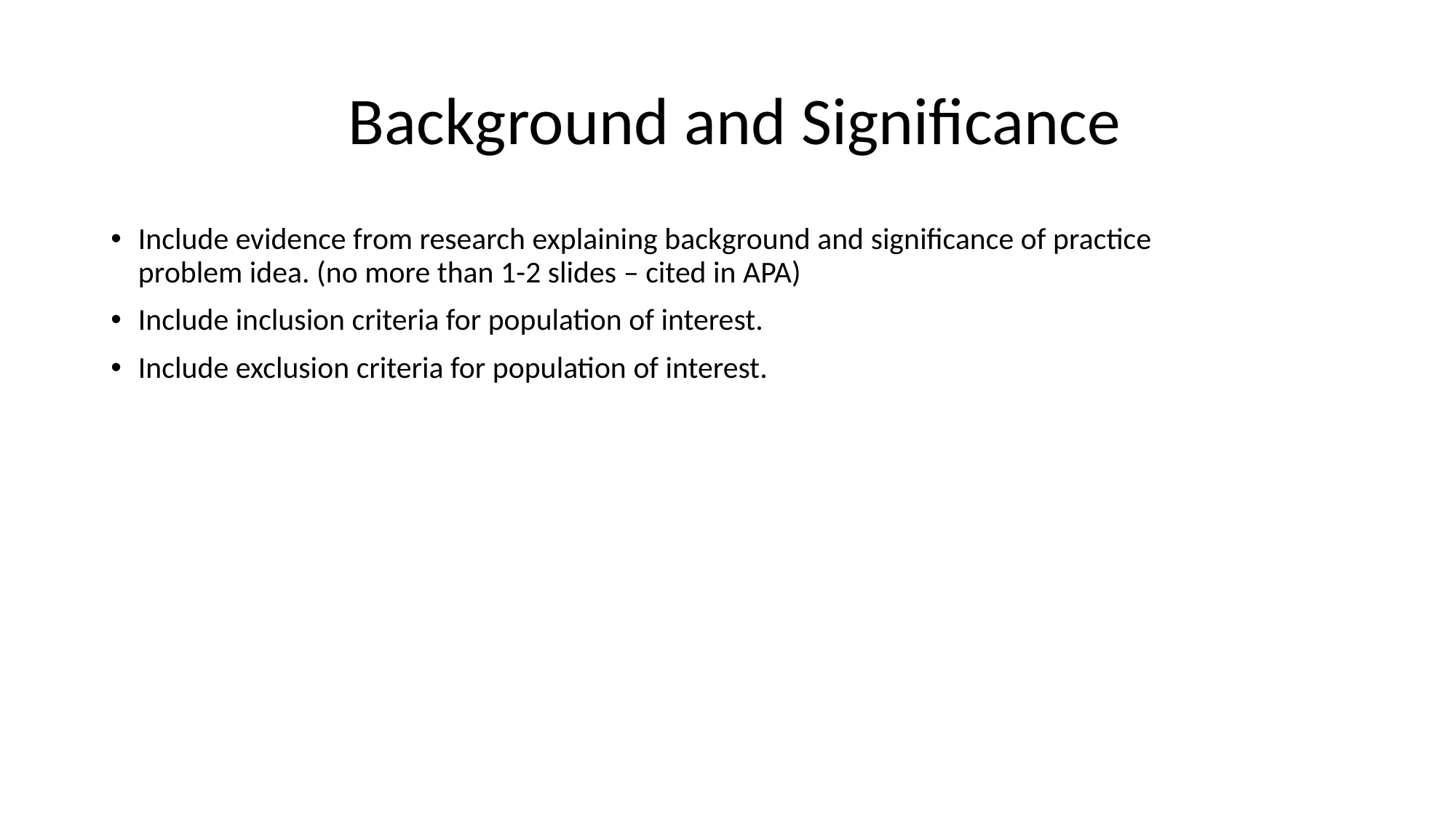

# Background and Significance
Include evidence from research explaining background and significance of practice problem idea. (no more than 1-2 slides – cited in APA)
Include inclusion criteria for population of interest.
Include exclusion criteria for population of interest.